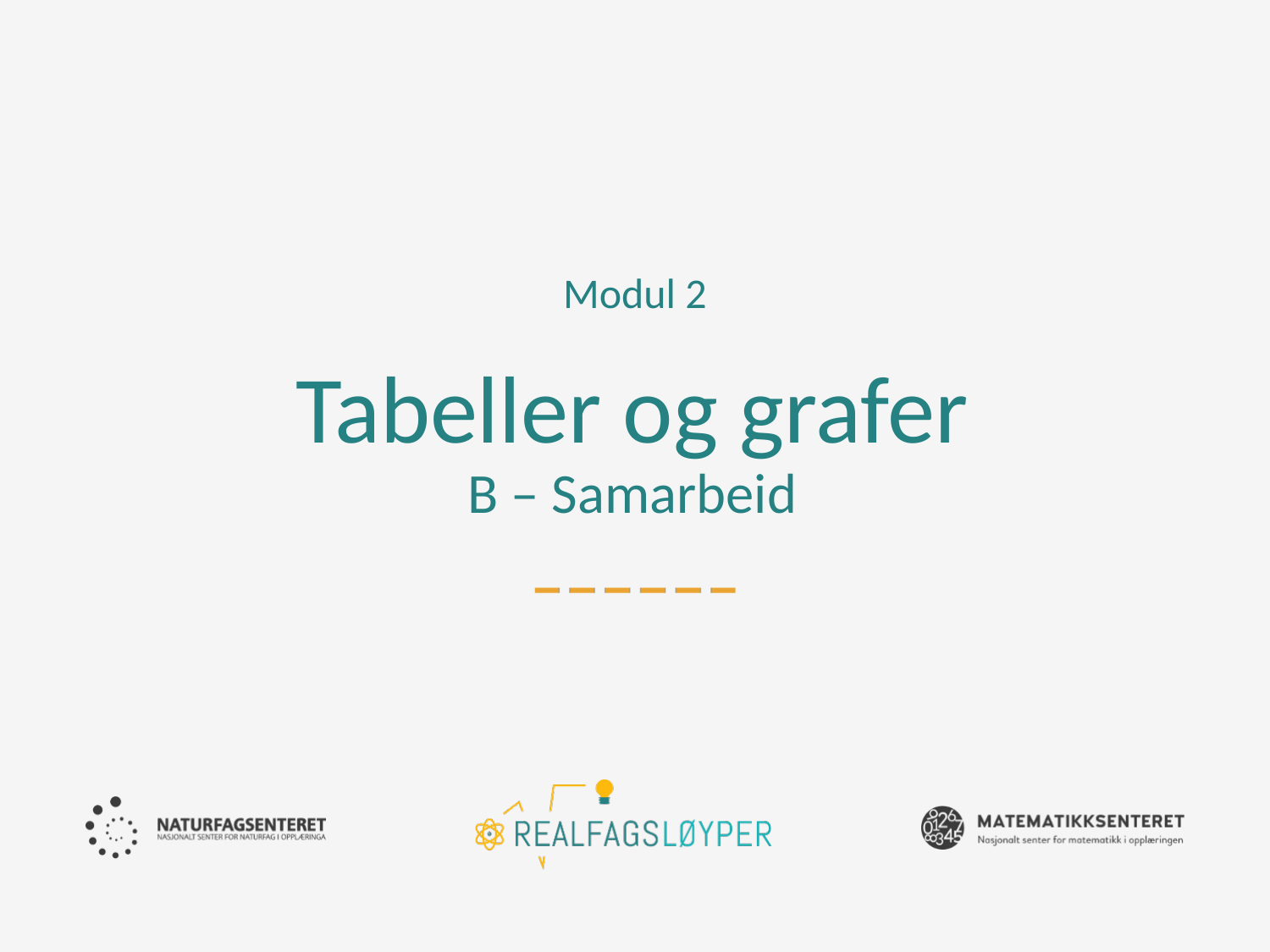

Modul 2
# Tabeller og grafer B – Samarbeid